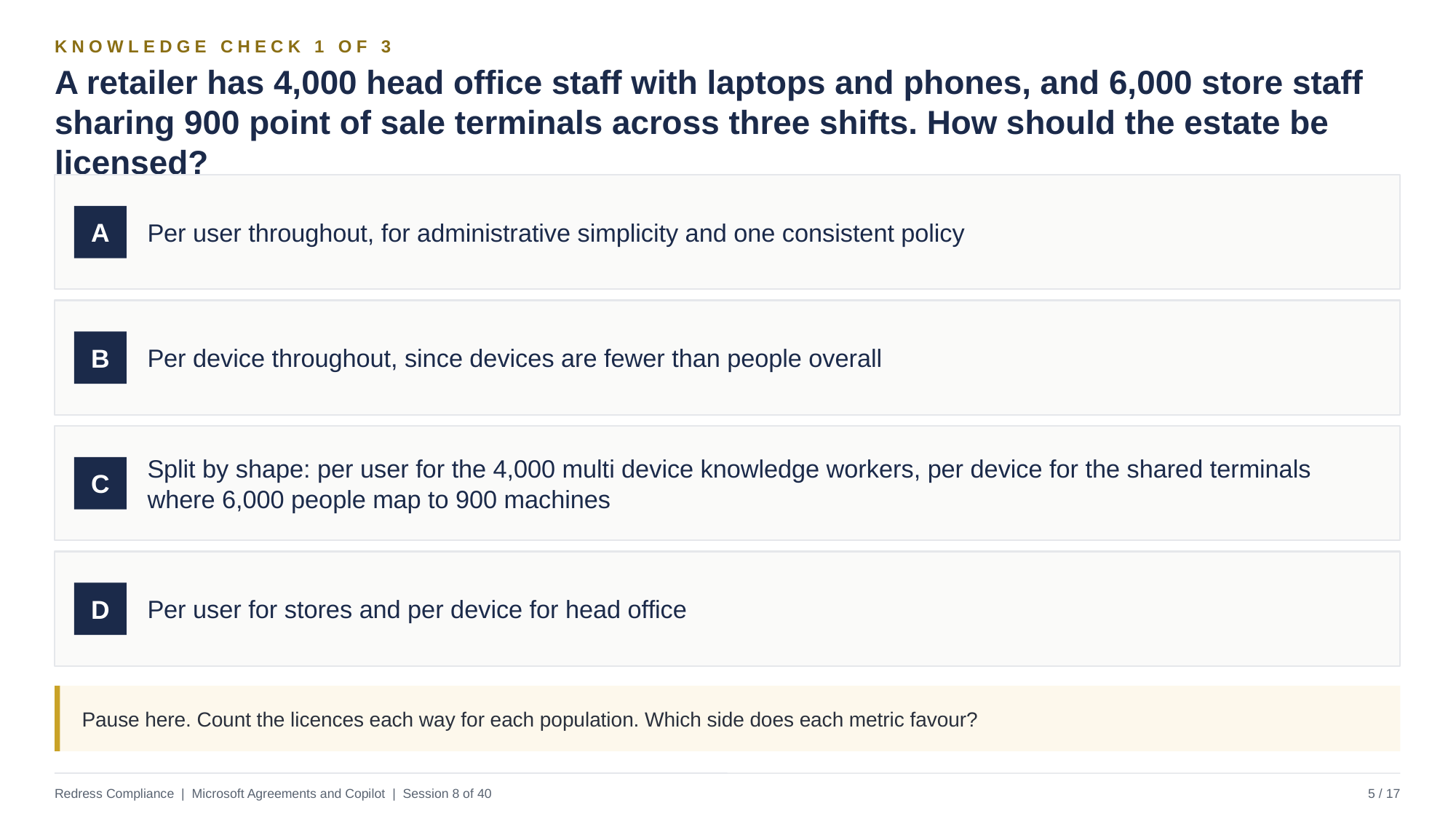

KNOWLEDGE CHECK 1 OF 3
A retailer has 4,000 head office staff with laptops and phones, and 6,000 store staff sharing 900 point of sale terminals across three shifts. How should the estate be licensed?

Per user throughout, for administrative simplicity and one consistent policy

A

Per device throughout, since devices are fewer than people overall

B

Split by shape: per user for the 4,000 multi device knowledge workers, per device for the shared terminals where 6,000 people map to 900 machines

C

Per user for stores and per device for head office

D

Pause here. Count the licences each way for each population. Which side does each metric favour?

Redress Compliance  |  Microsoft Agreements and Copilot  |  Session 8 of 40
5 / 17